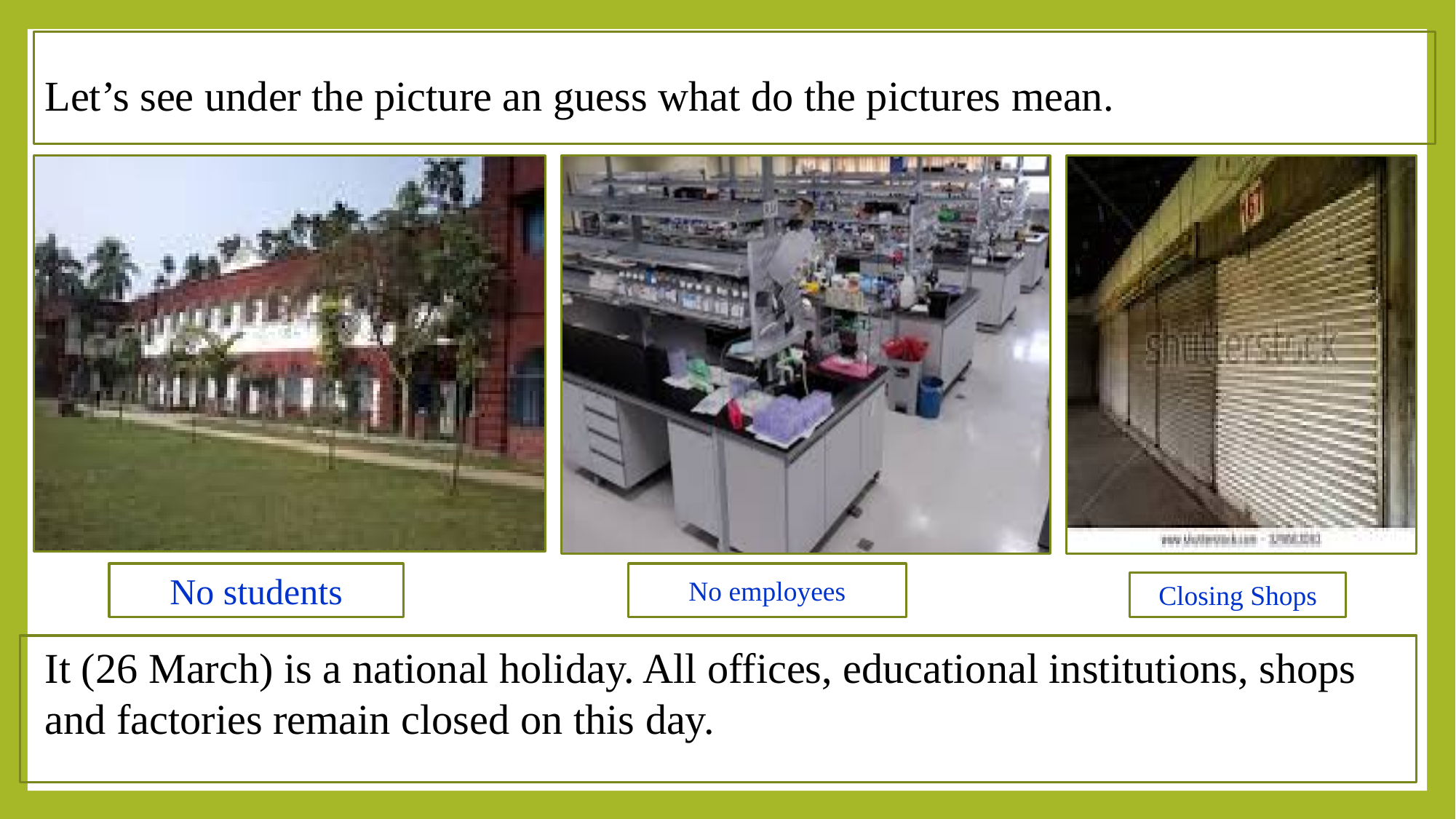

Let’s see under the picture an guess what do the pictures mean.

No students
No employees
Closing Shops

It (26 March) is a national holiday. All offices, educational institutions, shops and factories remain closed on this day.